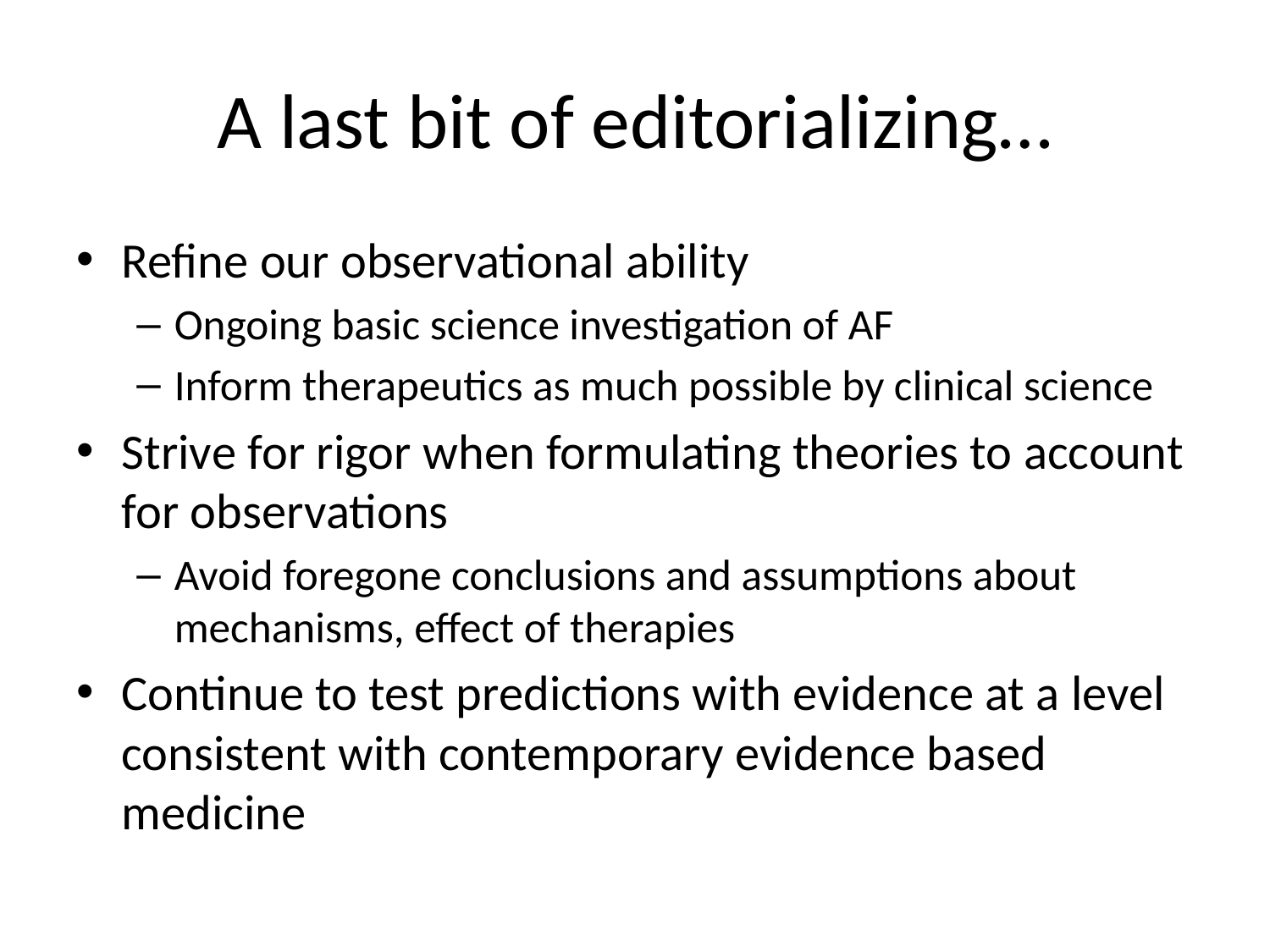

# A last bit of editorializing…
Refine our observational ability
Ongoing basic science investigation of AF
Inform therapeutics as much possible by clinical science
Strive for rigor when formulating theories to account for observations
Avoid foregone conclusions and assumptions about mechanisms, effect of therapies
Continue to test predictions with evidence at a level consistent with contemporary evidence based medicine